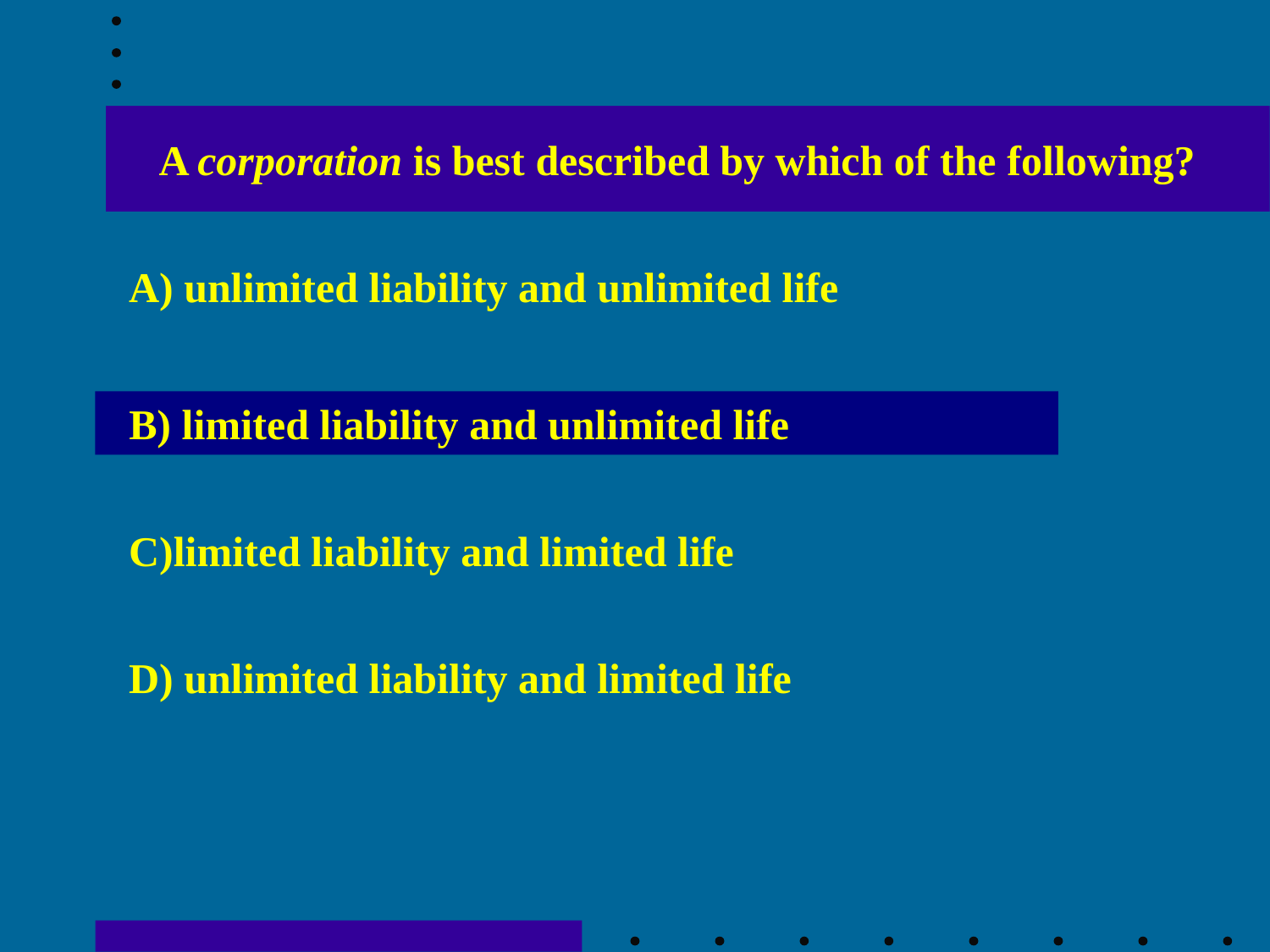

A corporation is best described by which of the following?
A) unlimited liability and unlimited life

B) limited liability and unlimited life
C)limited liability and limited life
D) unlimited liability and limited life